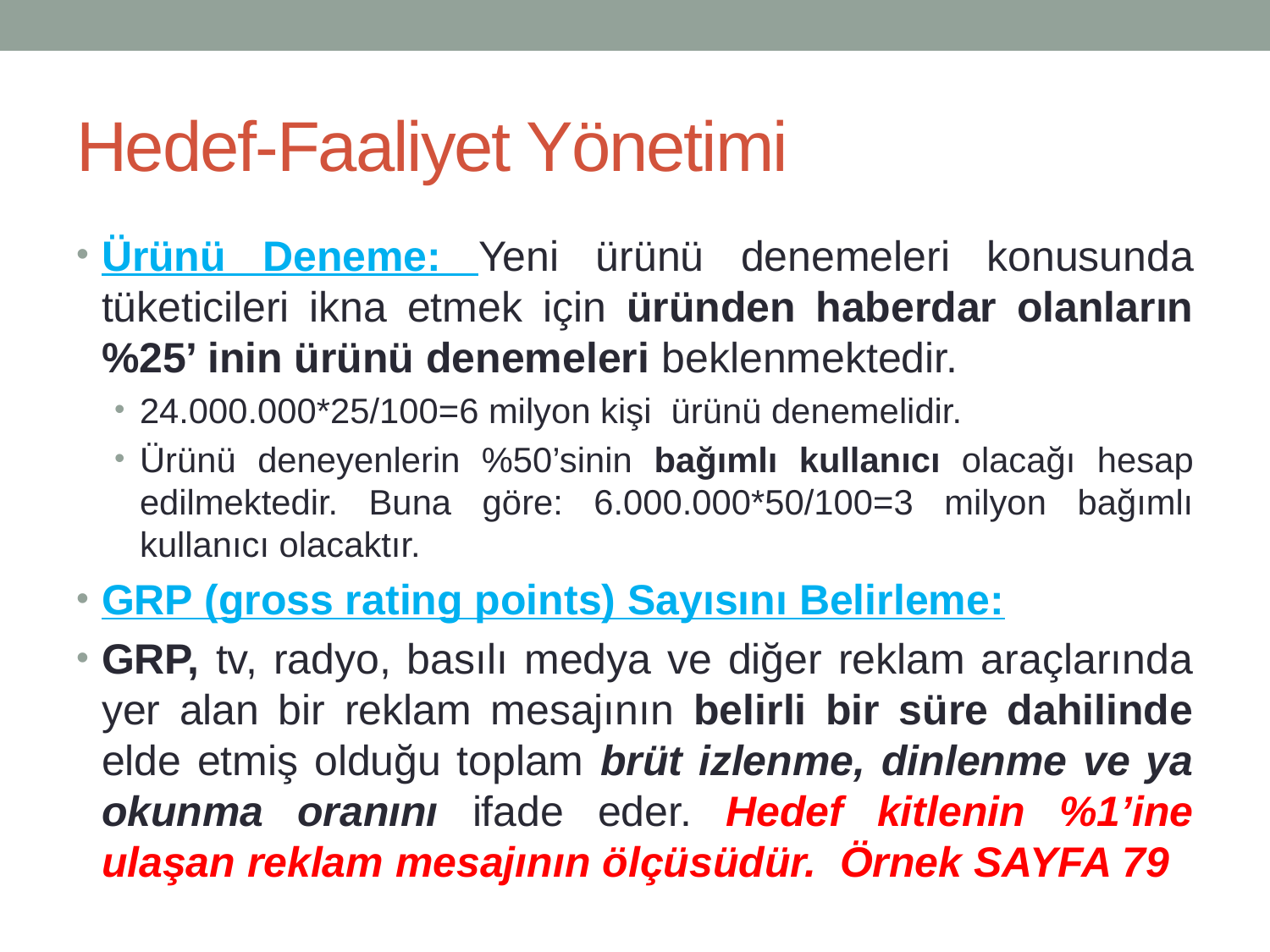

# Hedef-Faaliyet Yönetimi
Ürünü Deneme: Yeni ürünü denemeleri konusunda tüketicileri ikna etmek için üründen haberdar olanların %25’ inin ürünü denemeleri beklenmektedir.
24.000.000*25/100=6 milyon kişi  ürünü denemelidir.
Ürünü deneyenlerin %50’sinin bağımlı kullanıcı olacağı hesap edilmektedir. Buna göre: 6.000.000*50/100=3 milyon bağımlı kullanıcı olacaktır.
GRP (gross rating points) Sayısını Belirleme:
GRP, tv, radyo, basılı medya ve diğer reklam araçlarında yer alan bir reklam mesajının belirli bir süre dahilinde elde etmiş olduğu toplam brüt izlenme, dinlenme ve ya okunma oranını ifade eder. Hedef kitlenin %1’ine ulaşan reklam mesajının ölçüsüdür.  Örnek SAYFA 79